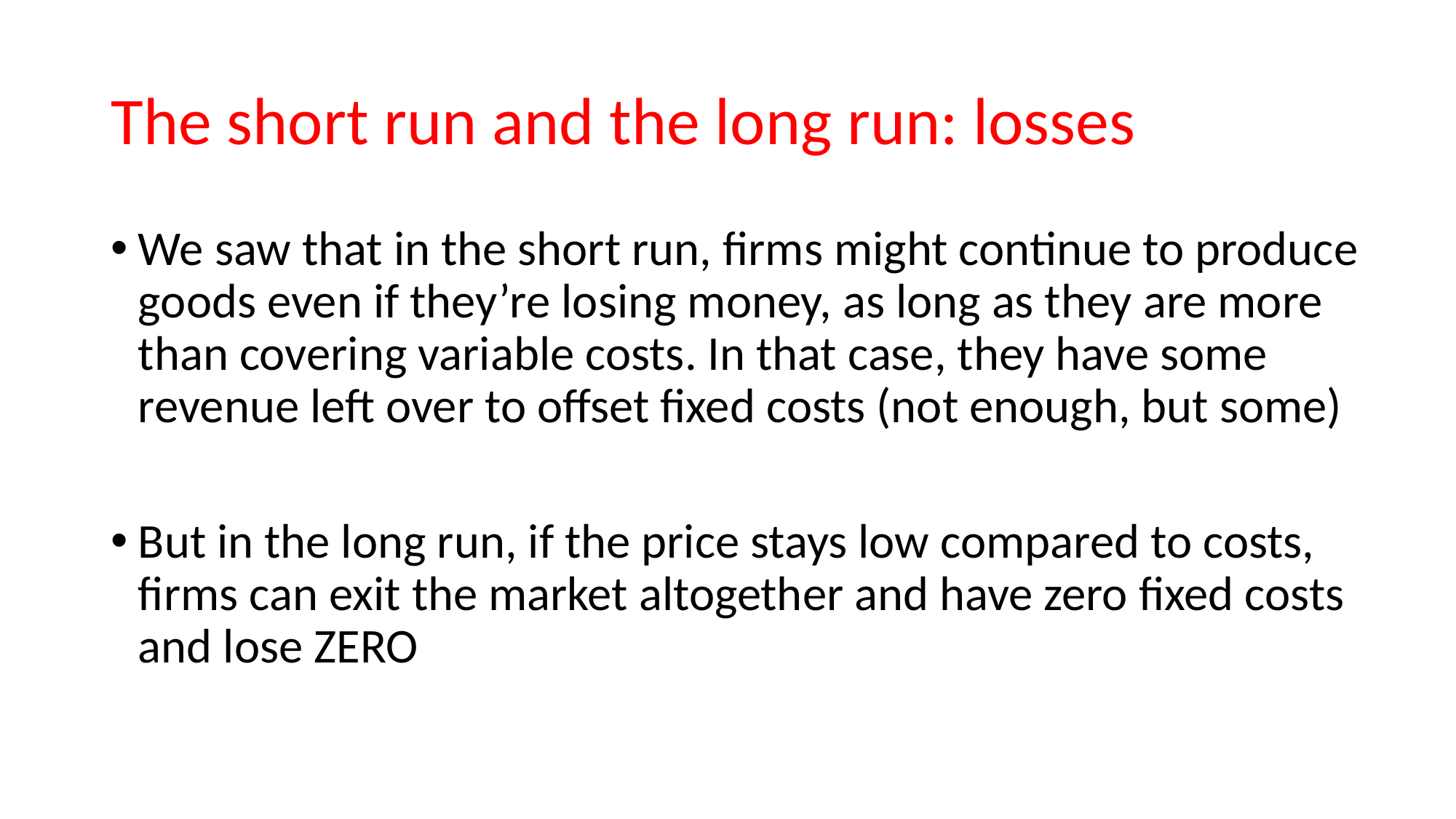

# The short run and the long run: losses
We saw that in the short run, firms might continue to produce goods even if they’re losing money, as long as they are more than covering variable costs. In that case, they have some revenue left over to offset fixed costs (not enough, but some)

But in the long run, if the price stays low compared to costs, firms can exit the market altogether and have zero fixed costs and lose ZERO